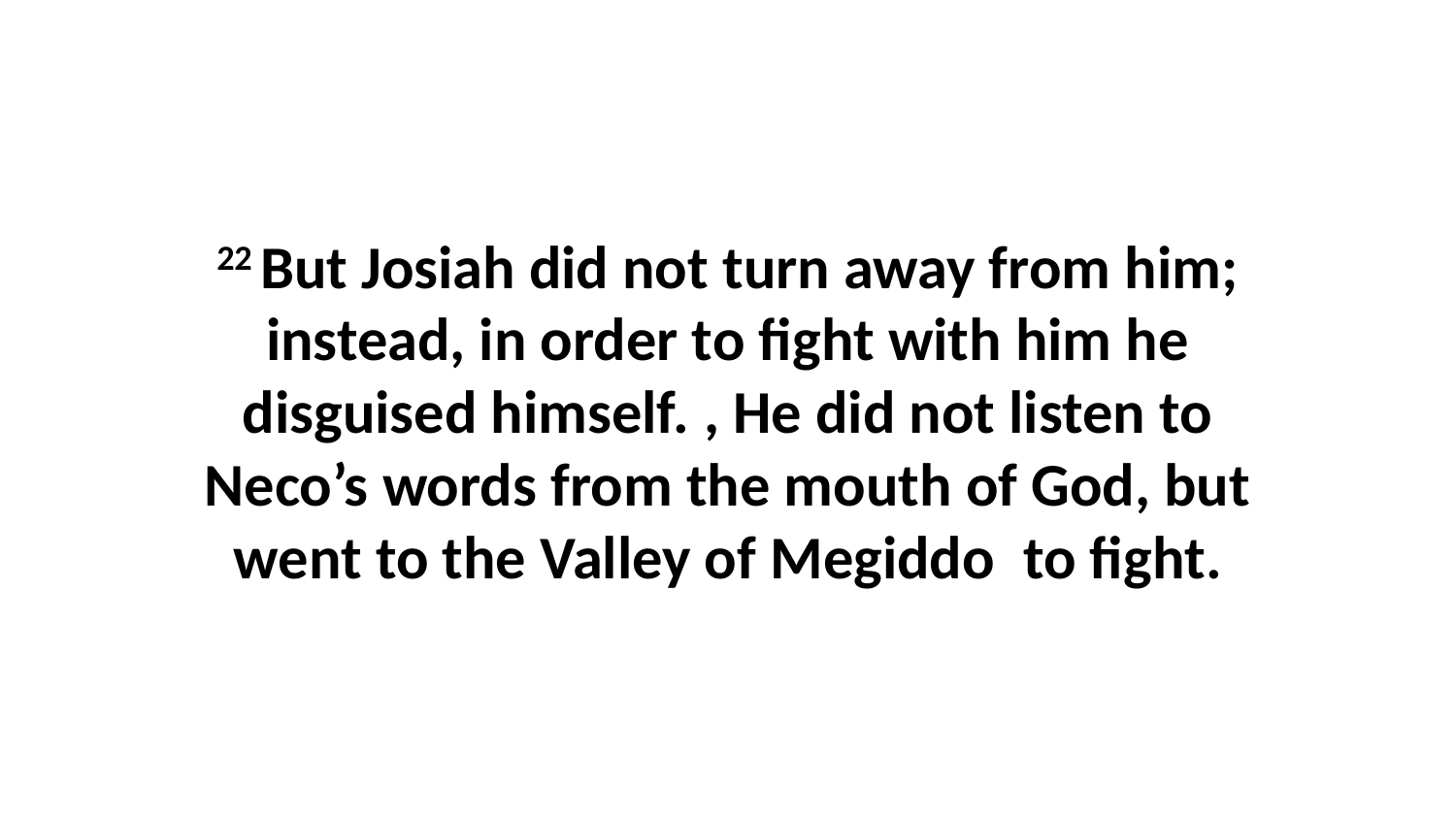

22 But Josiah did not turn away from him; instead, in order to fight with him he disguised himself. , He did not listen to Neco’s words from the mouth of God, but went to the Valley of Megiddo  to fight.